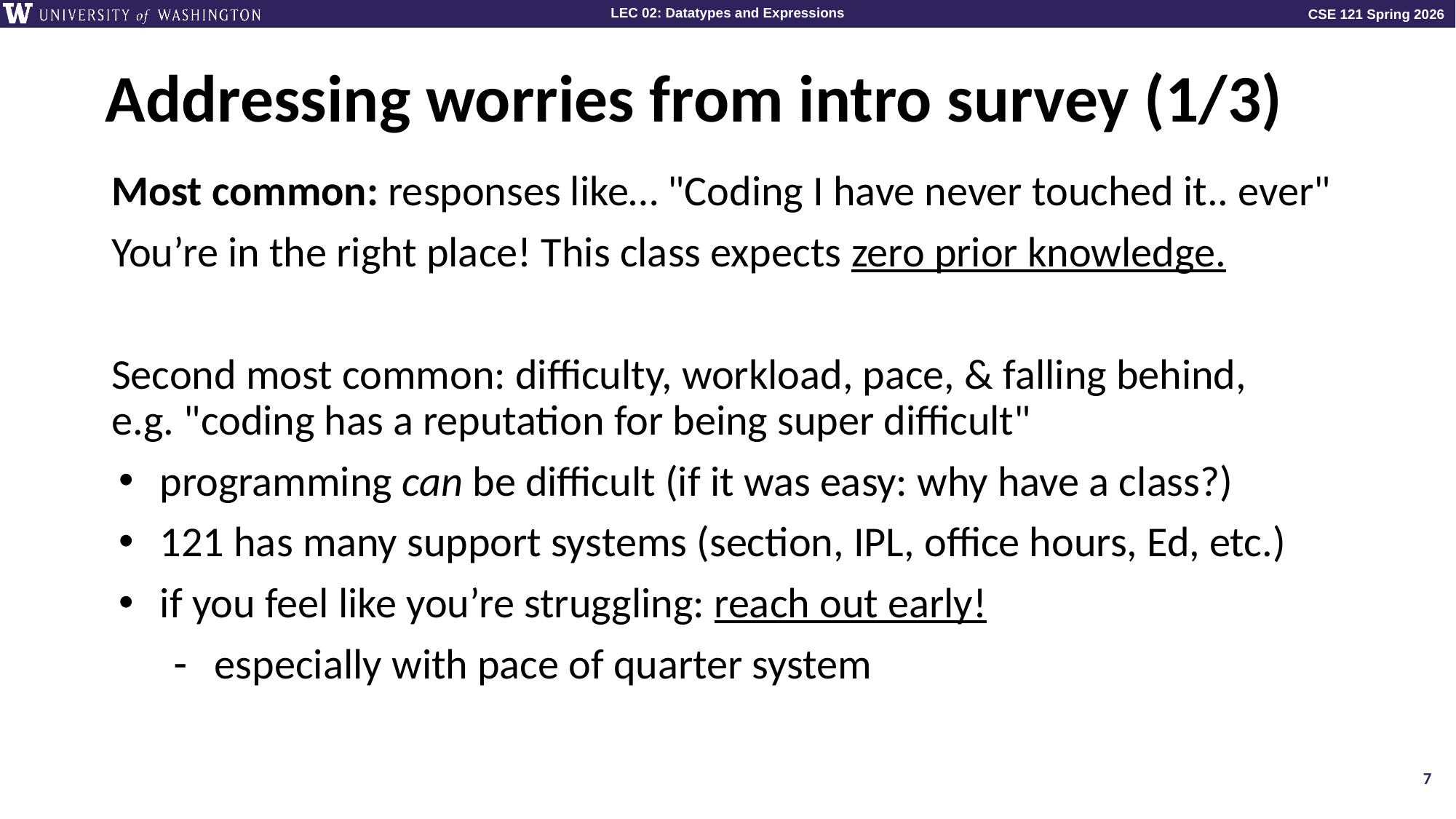

# Addressing worries from intro survey (1/3)
Most common: responses like… "Coding I have never touched it.. ever"
You’re in the right place! This class expects zero prior knowledge.

Second most common: difficulty, workload, pace, & falling behind,
e.g. "coding has a reputation for being super difficult"
programming can be difficult (if it was easy: why have a class?)
121 has many support systems (section, IPL, office hours, Ed, etc.)
if you feel like you’re struggling: reach out early!
especially with pace of quarter system

7